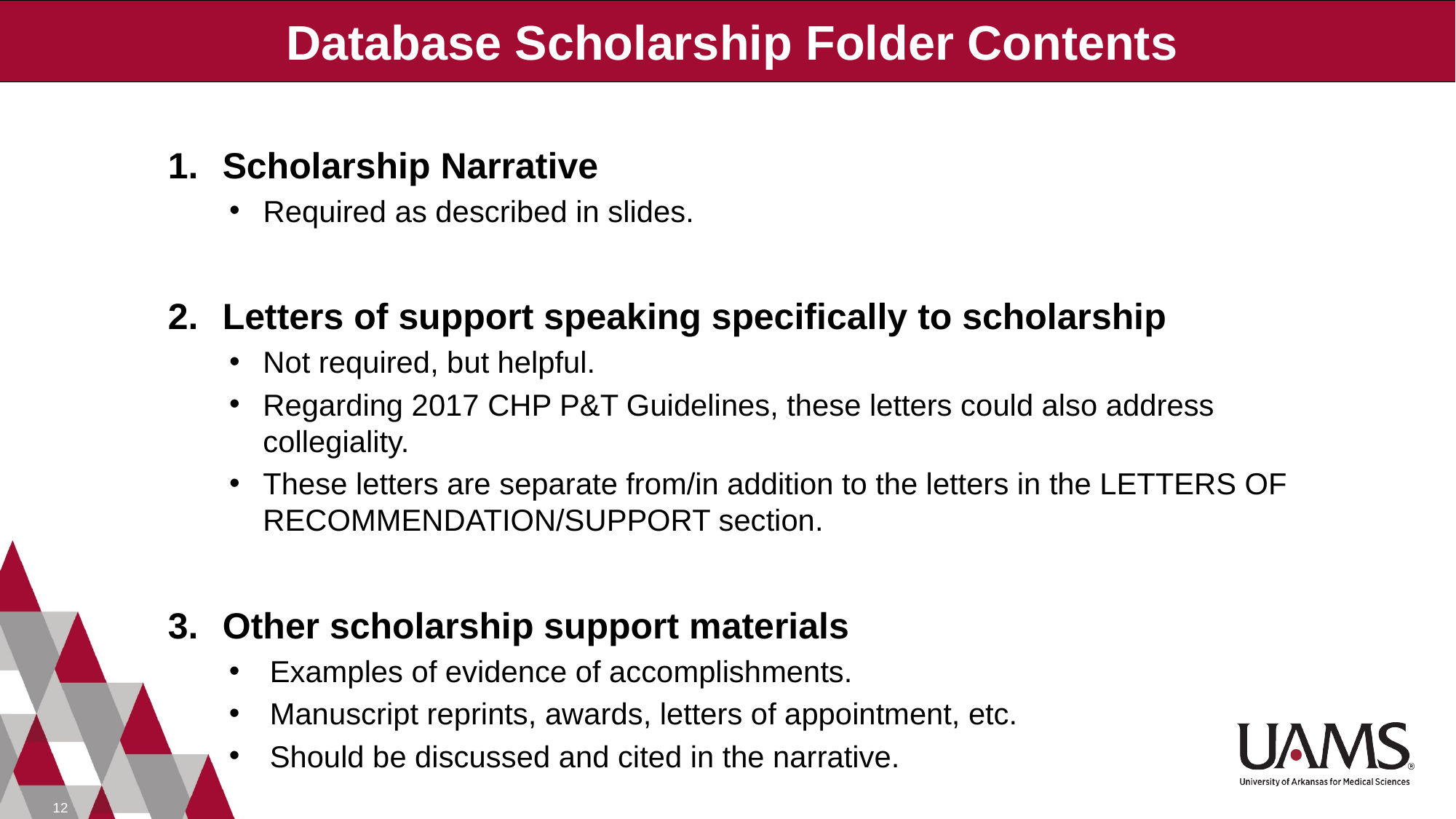

Database Scholarship Folder Contents
Scholarship Narrative
Required as described in slides.

Letters of support speaking specifically to scholarship
Not required, but helpful.
Regarding 2017 CHP P&T Guidelines, these letters could also address collegiality.
These letters are separate from/in addition to the letters in the LETTERS OF RECOMMENDATION/SUPPORT section.

Other scholarship support materials
Examples of evidence of accomplishments.
Manuscript reprints, awards, letters of appointment, etc.
Should be discussed and cited in the narrative.